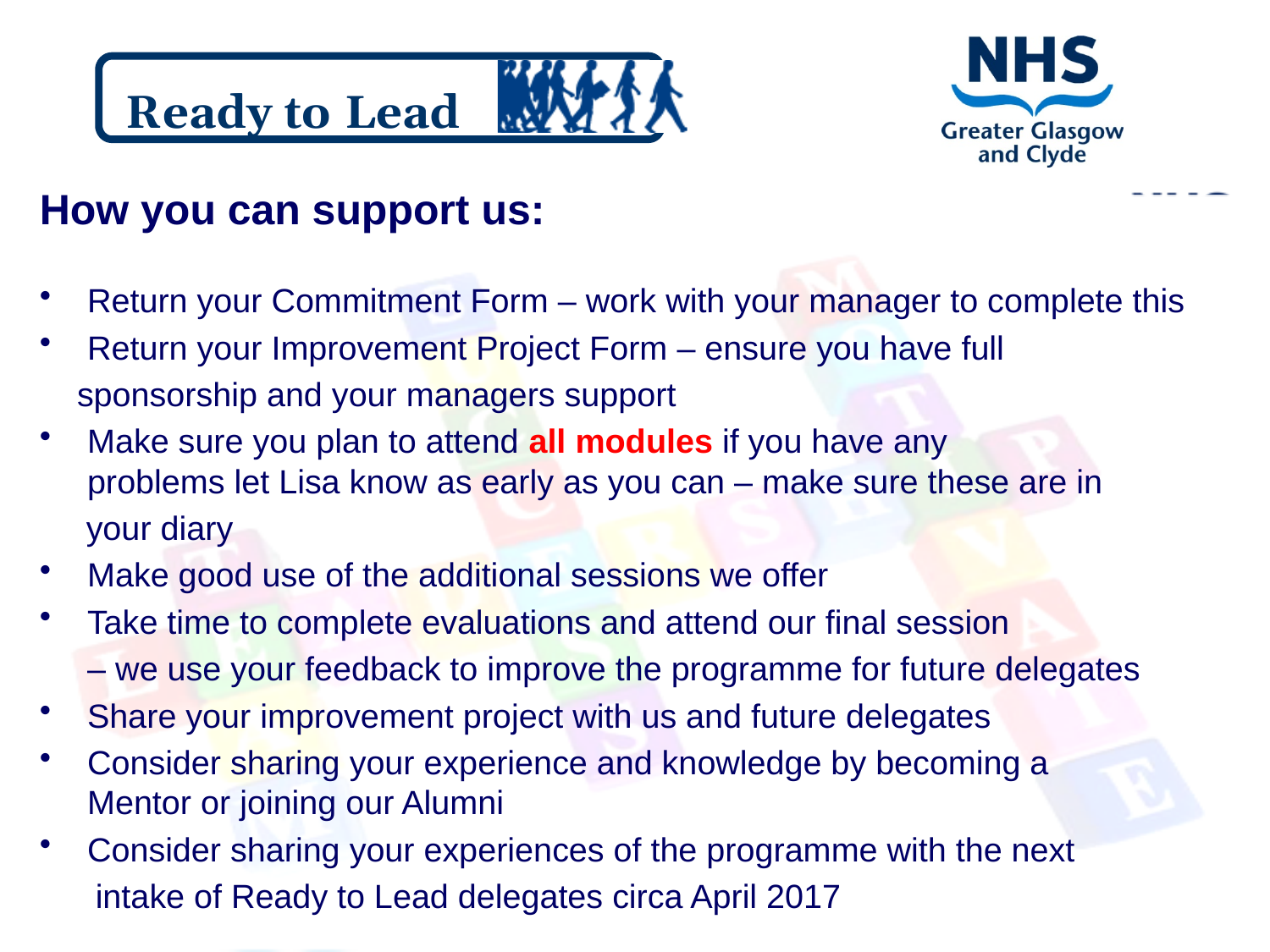

How you can support us:

Return your Commitment Form – work with your manager to complete this
Return your Improvement Project Form – ensure you have full
    sponsorship and your managers support
Make sure you plan to attend all modules if you have any
problems let Lisa know as early as you can – make sure these are in
     your diary
Make good use of the additional sessions we offer
Take time to complete evaluations and attend our final session
	– we use your feedback to improve the programme for future delegates
Share your improvement project with us and future delegates
Consider sharing your experience and knowledge by becoming a
Mentor or joining our Alumni
Consider sharing your experiences of the programme with the next
      intake of Ready to Lead delegates circa April 2017